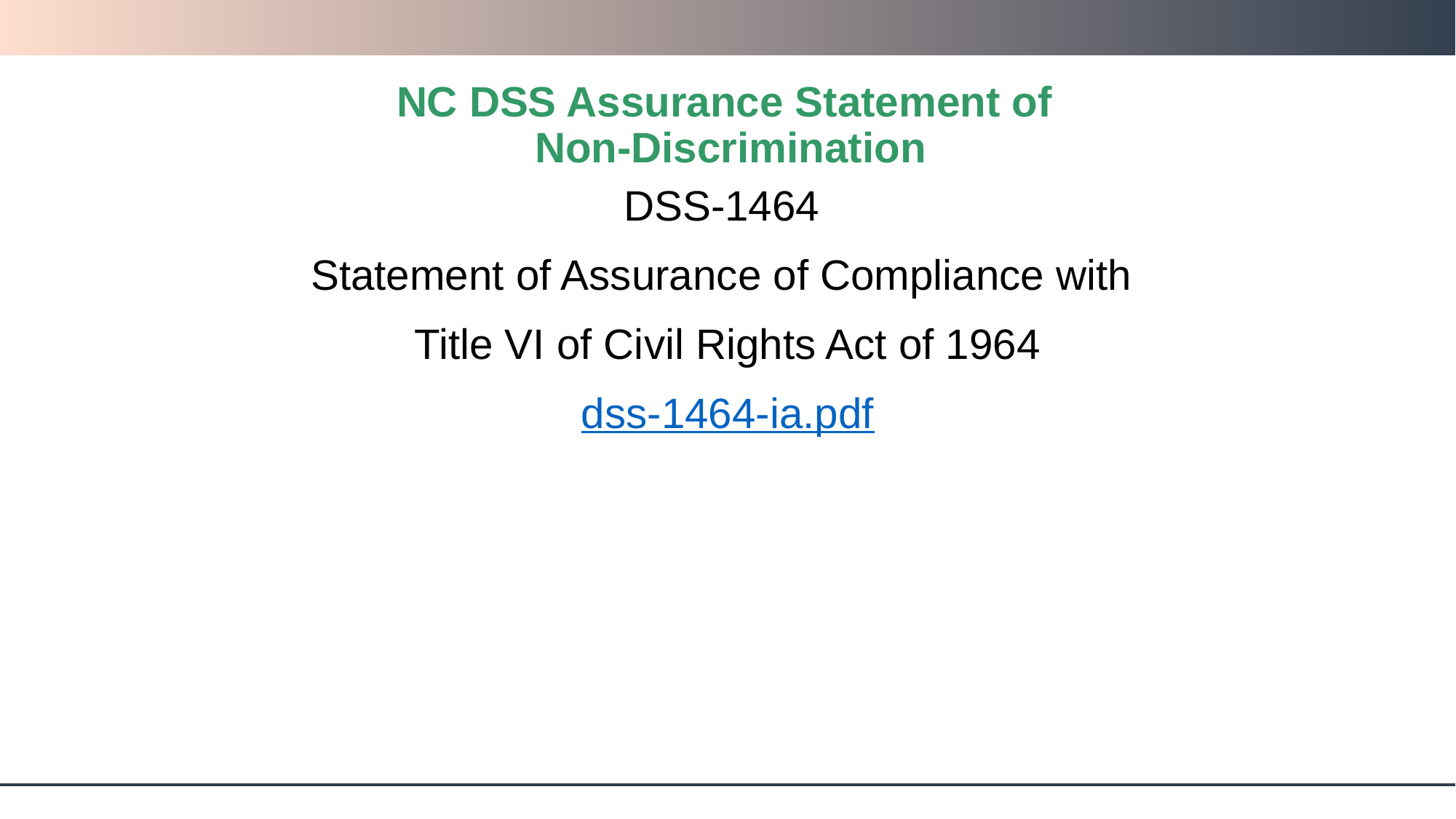

# NC DSS Assurance Statement of Non-Discrimination
DSS-1464
Statement of Assurance of Compliance with
Title VI of Civil Rights Act of 1964
dss-1464-ia.pdf